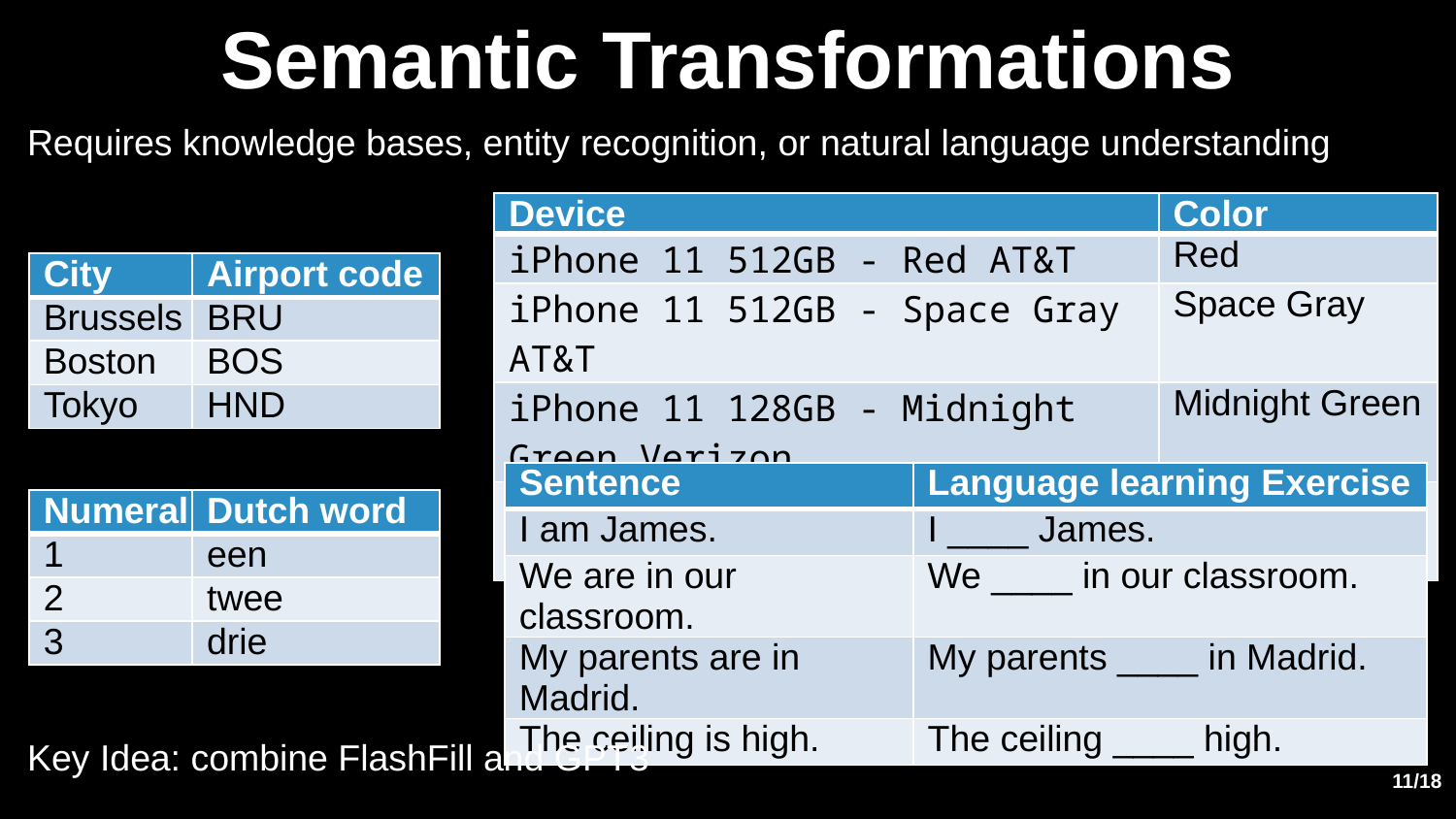

# Semantic Transformations
Requires knowledge bases, entity recognition, or natural language understanding
| Device | Color |
| --- | --- |
| iPhone 11 512GB - Red AT&T | Red |
| iPhone 11 512GB - Space Gray AT&T | Space Gray |
| iPhone 11 128GB - Midnight Green Verizon | Midnight Green |
| iPhone 11 64GB - Silver T-Mobile | Silver |
| City | Airport code |
| --- | --- |
| Brussels | BRU |
| Boston | BOS |
| Tokyo | HND |
| Sentence | Language learning Exercise |
| --- | --- |
| I am James. | I \_\_\_\_ James. |
| We are in our classroom. | We \_\_\_\_ in our classroom. |
| My parents are in Madrid. | My parents \_\_\_\_ in Madrid. |
| The ceiling is high. | The ceiling \_\_\_\_ high. |
| Numeral | Dutch word |
| --- | --- |
| 1 | een |
| 2 | twee |
| 3 | drie |
Key Idea: combine FlashFill and GPT3
11